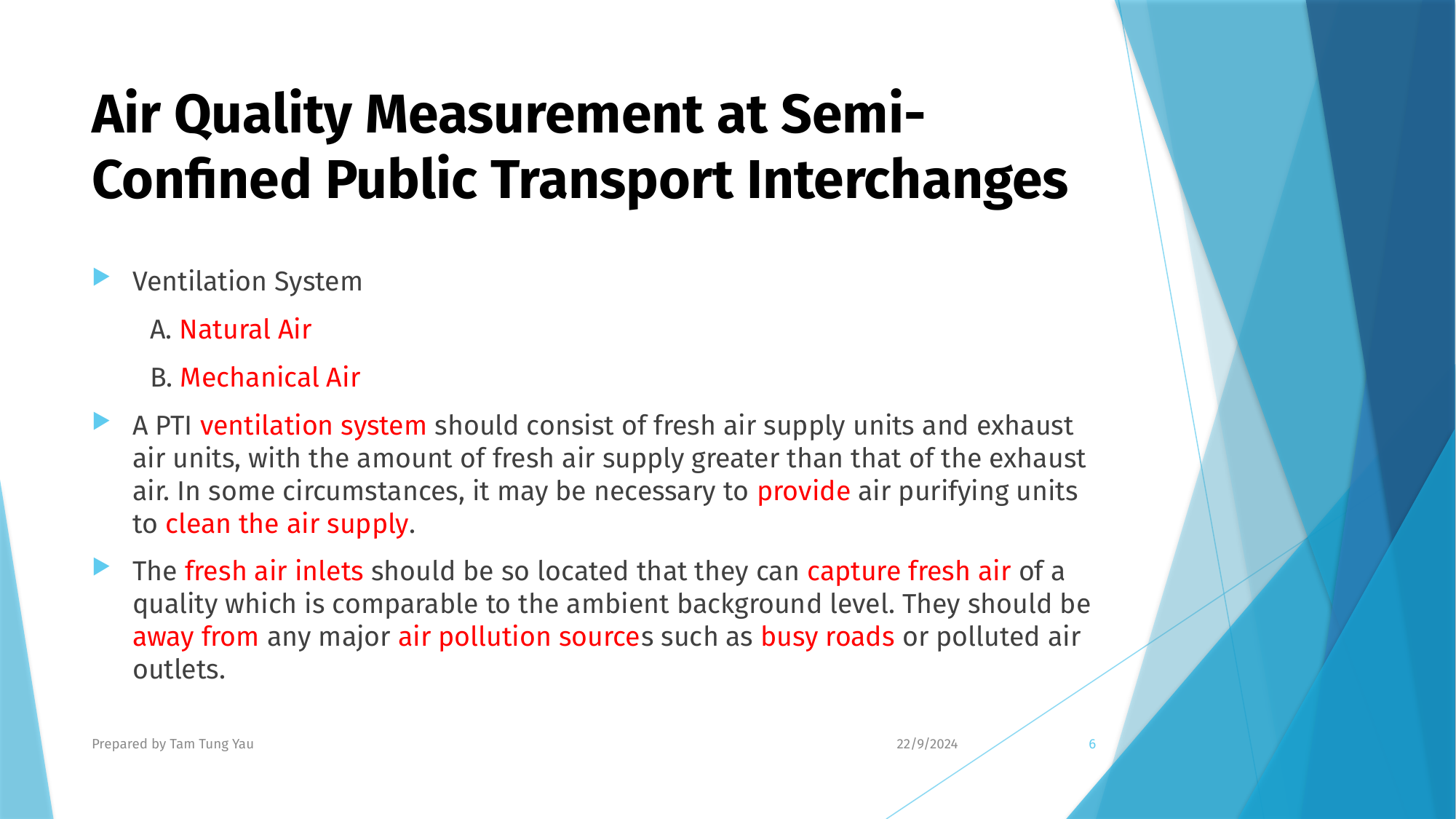

# Air Quality Measurement at Semi-Confined Public Transport Interchanges
Ventilation System
        A. Natural Air
        B. Mechanical Air
A PTI ventilation system should consist of fresh air supply units and exhaust air units, with the amount of fresh air supply greater than that of the exhaust air. In some circumstances, it may be necessary to provide air purifying units to clean the air supply.
The fresh air inlets should be so located that they can capture fresh air of a quality which is comparable to the ambient background level. They should be away from any major air pollution sources such as busy roads or polluted air outlets.

Prepared by Tam Tung Yau
22/9/2024
6